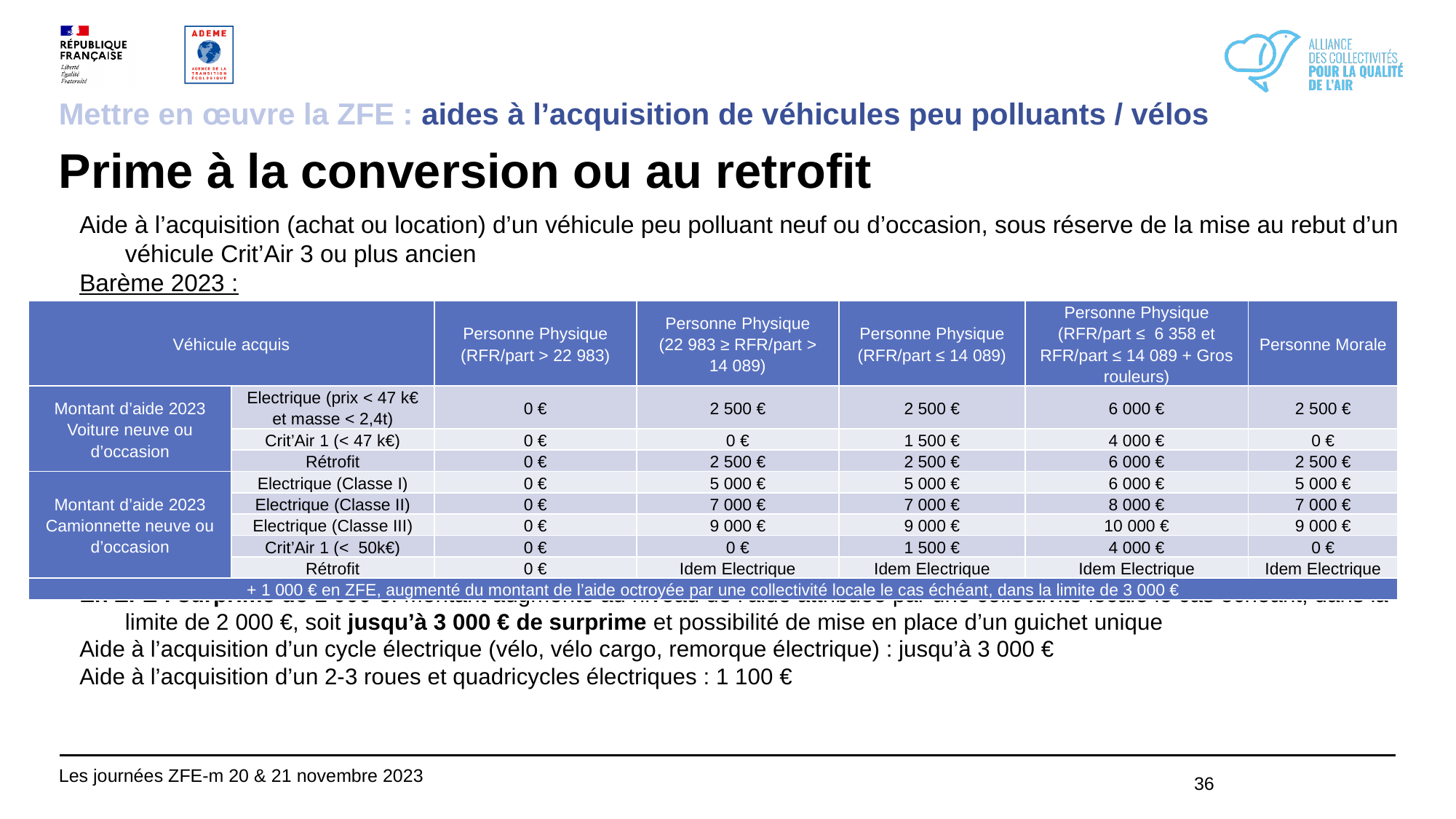

# Mettre en œuvre la ZFE : aides à l’acquisition de véhicules peu polluants / vélos
Prime à la conversion ou au retrofit
Aide à l’acquisition (achat ou location) d’un véhicule peu polluant neuf ou d’occasion, sous réserve de la mise au rebut d’un véhicule Crit’Air 3 ou plus ancien
Barème 2023 :

En ZFE : surprime de 1 000 €. Montant augmenté au niveau de l’aide attribuée par une collectivité locale le cas échéant, dans la limite de 2 000 €, soit jusqu’à 3 000 € de surprime et possibilité de mise en place d’un guichet unique
Aide à l’acquisition d’un cycle électrique (vélo, vélo cargo, remorque électrique) : jusqu’à 3 000 €
Aide à l’acquisition d’un 2-3 roues et quadricycles électriques : 1 100 €

| Véhicule acquis |  | Personne Physique (RFR/part > 22 983) | Personne Physique (22 983 ≥ RFR/part > 14 089) | Personne Physique (RFR/part ≤ 14 089) | Personne Physique (RFR/part ≤ 6 358 et RFR/part ≤ 14 089 + Gros rouleurs) | Personne Morale |
| --- | --- | --- | --- | --- | --- | --- |
| Montant d’aide 2023 Voiture neuve ou d’occasion | Electrique (prix < 47 k€ et masse < 2,4t) | 0 € | 2 500 € | 2 500 € | 6 000 € | 2 500 € |
|  | Crit’Air 1 (< 47 k€) | 0 € | 0 € | 1 500 € | 4 000 € | 0 € |
|  | Rétrofit | 0 € | 2 500 € | 2 500 € | 6 000 € | 2 500 € |
| Montant d’aide 2023 Camionnette neuve ou d’occasion | Electrique (Classe I) | 0 € | 5 000 € | 5 000 € | 6 000 € | 5 000 € |
|  | Electrique (Classe II) | 0 € | 7 000 € | 7 000 € | 8 000 € | 7 000 € |
|  | Electrique (Classe III) | 0 € | 9 000 € | 9 000 € | 10 000 € | 9 000 € |
|  | Crit’Air 1 (< 50k€) | 0 € | 0 € | 1 500 € | 4 000 € | 0 € |
|  | Rétrofit | 0 € | Idem Electrique | Idem Electrique | Idem Electrique | Idem Electrique |
| + 1 000 € en ZFE, augmenté du montant de l’aide octroyée par une collectivité locale le cas échéant, dans la limite de 3 000 € |  |  |  |  |  |  |
36